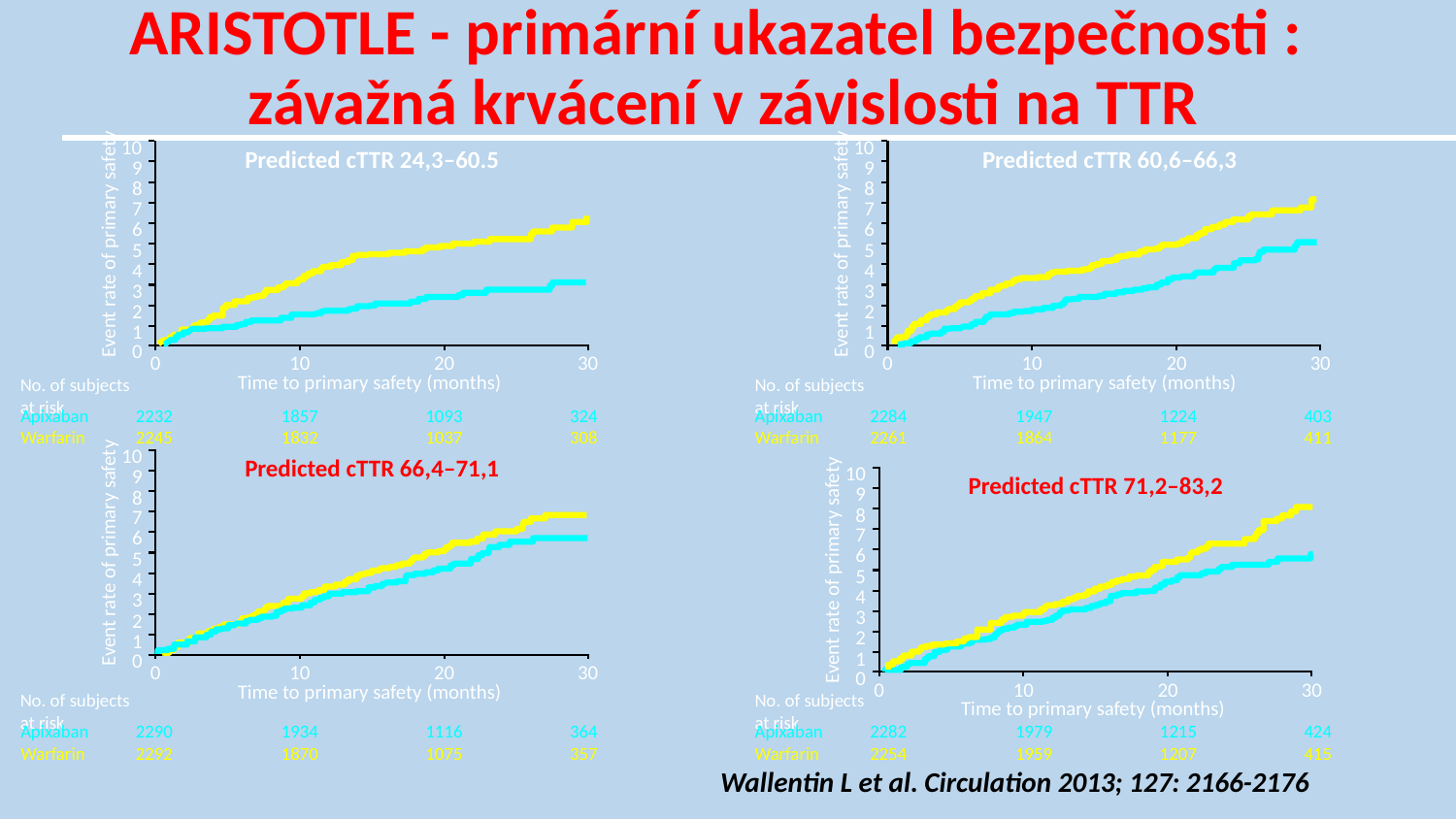

ARISTOTLE - primární ukazatel bezpečnosti :
závažná krvácení v závislosti na TTR
10
Predicted cTTR 24,3–60.5
9
8
7
6

Event rate of primary safety
5
4
3

2
1
0
0
10
20
30
Time to primary safety (months)
10
Predicted cTTR 60,6–66,3
9
8
7

6
Event rate of primary safety
5

4
3
2
1
0
0
10
20
30
Time to primary safety (months)
No. of subjects
at risk
Apixaban
Warfarin
2284
2261
1224
1177
403
411
1947
1864
No. of subjects
at risk
Apixaban
Warfarin
2232
2245
1857
1832
1093
1037
324
308
10
Predicted cTTR 66,4–71,1
9
8
7

6

Event rate of primary safety
5
4
3
2
1
0
0
10
20
30
Time to primary safety (months)
10
Predicted cTTR 71,2–83,2
9
8

7
6

Event rate of primary safety
5
4
3
2
1
0
0
10
20
30
Time to primary safety (months)
No. of subjects
at risk
Apixaban
Warfarin
2290
2292
1934
1870
1116
1075
364
357
No. of subjects
at risk
Apixaban
Warfarin
2282
2254
1979
1959
1215
1207
424
415
Wallentin L et al. Circulation 2013; 127: 2166-2176